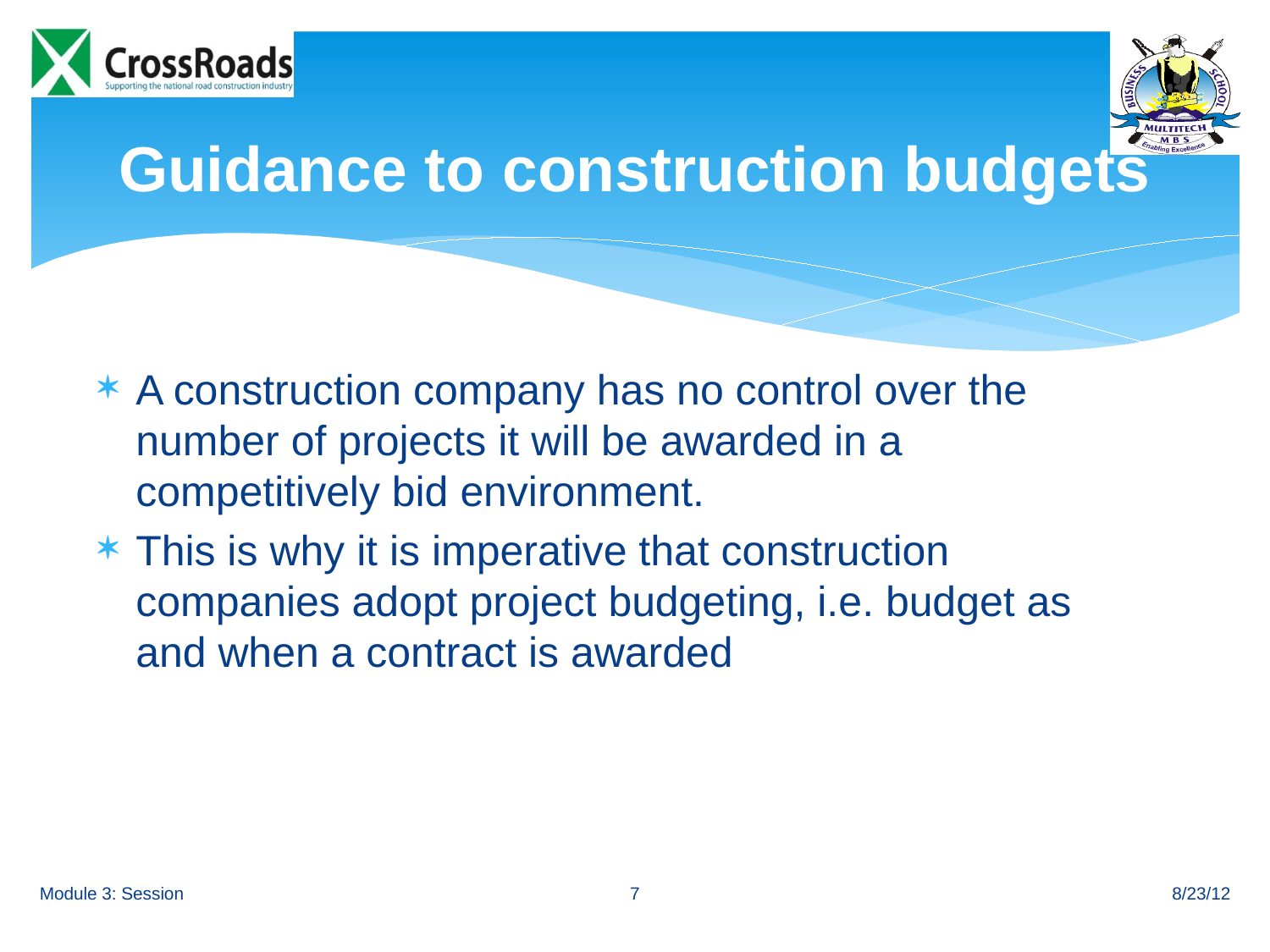

# Guidance to construction budgets
A construction company has no control over the number of projects it will be awarded in a competitively bid environment.
This is why it is imperative that construction companies adopt project budgeting, i.e. budget as and when a contract is awarded

7
Module 3: Session
8/23/12